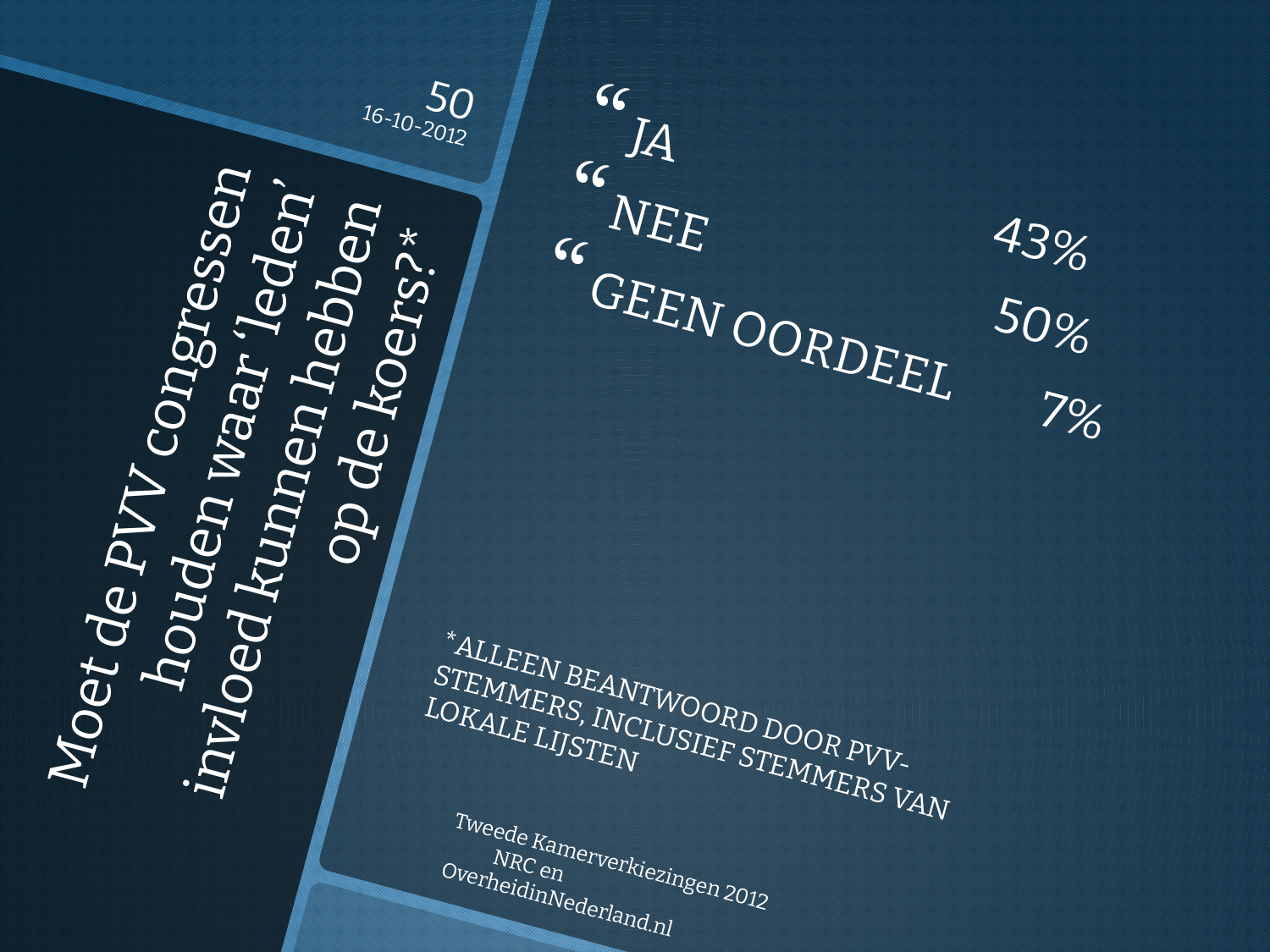

50
16-10-2012
JA                                 43%
NEE                              50%
GEEN OORDEEL         7%

*ALLEEN BEANTWOORD DOOR PVV-STEMMERS, INCLUSIEF STEMMERS VAN LOKALE LIJSTEN
# Moet de PVV congressen houden waar ‘leden’ invloed kunnen hebben op de koers?*
Tweede Kamerverkiezingen 2012            NRC en OverheidinNederland.nl